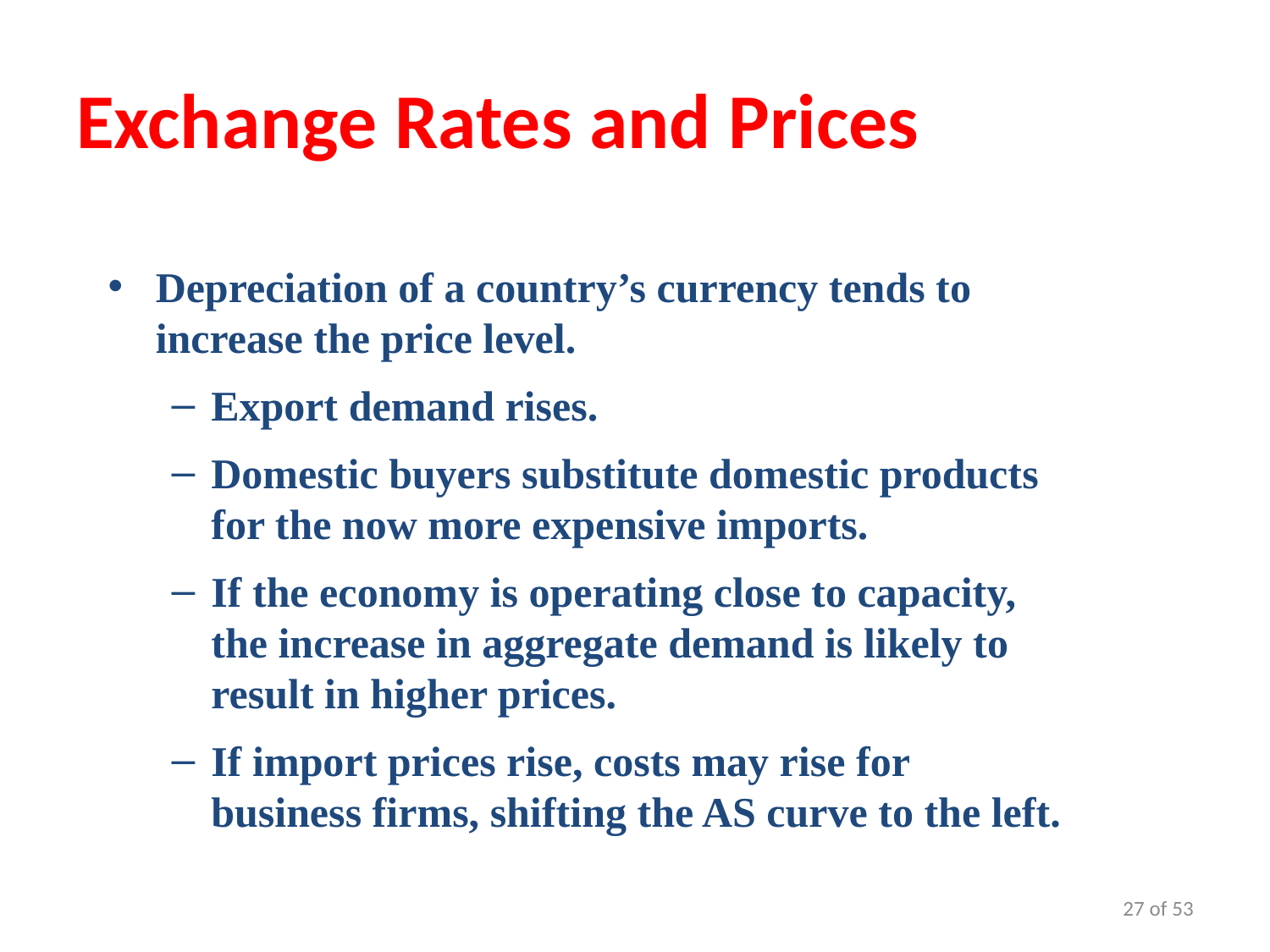

# Exchange Rates and Prices
Depreciation of a country’s currency tends to increase the price level.
Export demand rises.
Domestic buyers substitute domestic products for the now more expensive imports.
If the economy is operating close to capacity, the increase in aggregate demand is likely to result in higher prices.
If import prices rise, costs may rise for business firms, shifting the AS curve to the left.
27 of 53